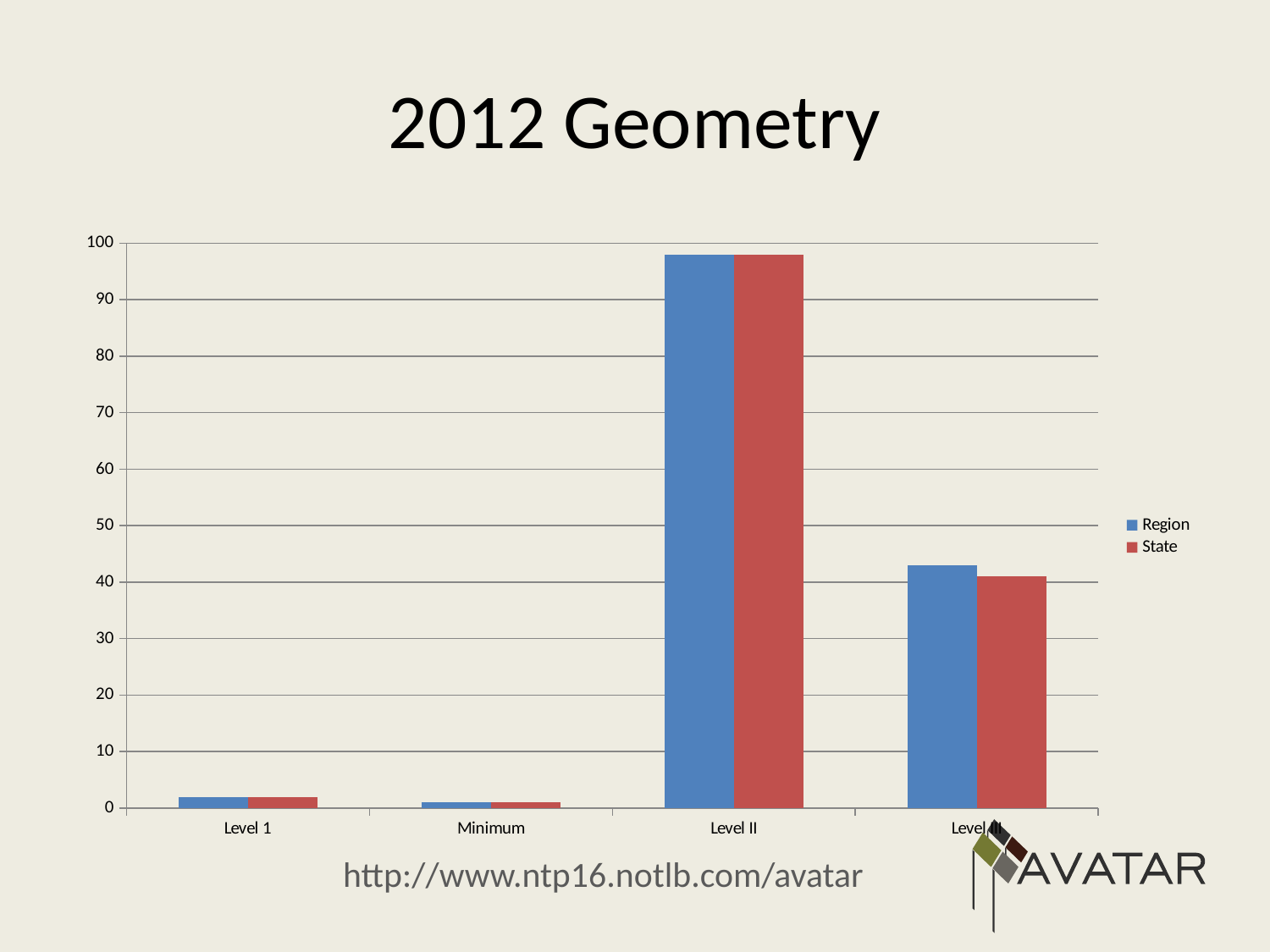

# 2012 Geometry

### Chart

| Category | Region | State |
|---|---|---|
| Level 1 | 2.0 | 2.0 |
| Minimum | 1.0 | 1.0 |
| Level II | 98.0 | 98.0 |
| Level III | 43.0 | 41.0 |